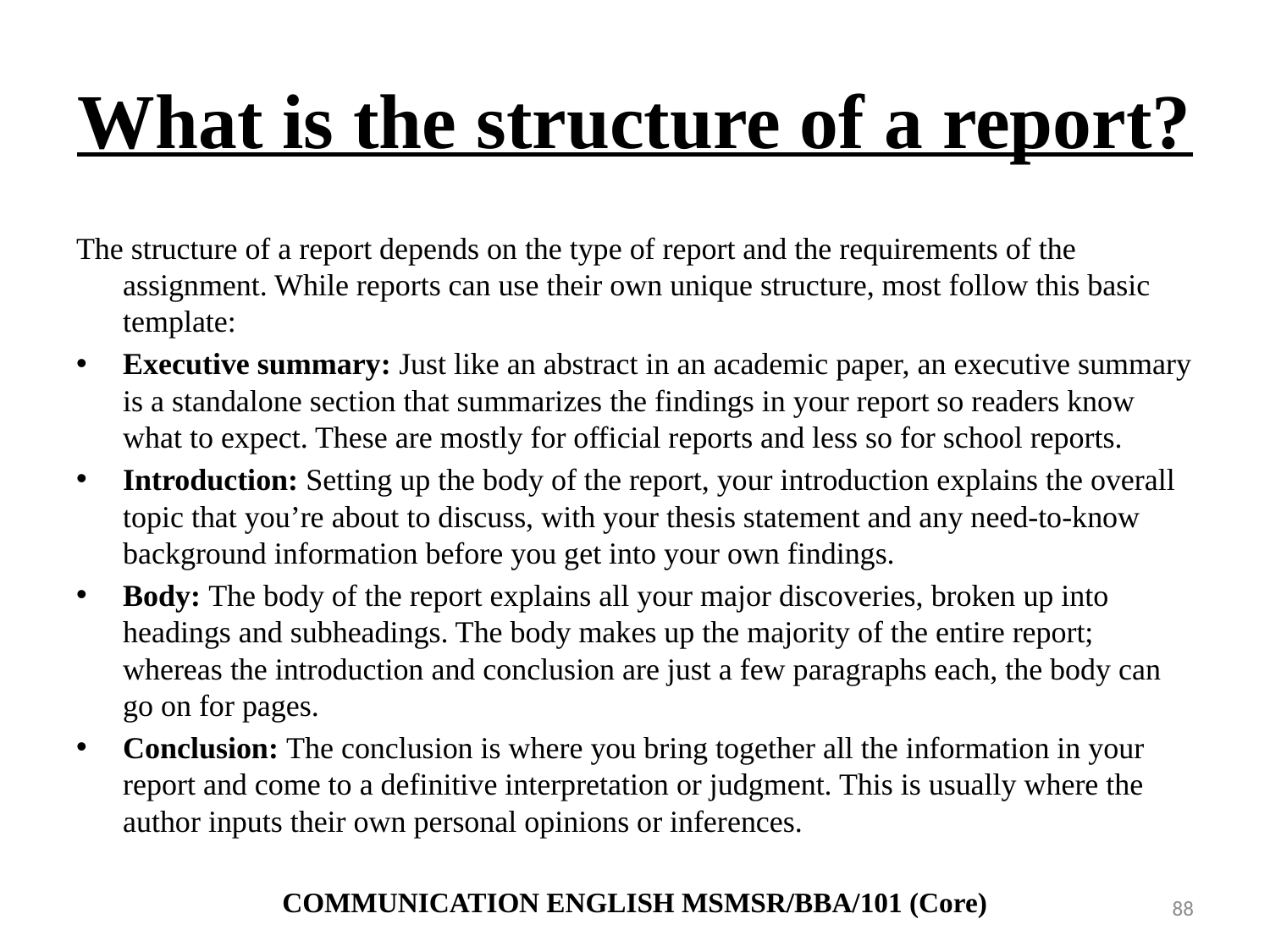

# What is the structure of a report?
The structure of a report depends on the type of report and the requirements of the assignment. While reports can use their own unique structure, most follow this basic template:
Executive summary: Just like an abstract in an academic paper, an executive summary is a standalone section that summarizes the findings in your report so readers know what to expect. These are mostly for official reports and less so for school reports.
Introduction: Setting up the body of the report, your introduction explains the overall topic that you’re about to discuss, with your thesis statement and any need-to-know background information before you get into your own findings.
Body: The body of the report explains all your major discoveries, broken up into headings and subheadings. The body makes up the majority of the entire report; whereas the introduction and conclusion are just a few paragraphs each, the body can go on for pages.
Conclusion: The conclusion is where you bring together all the information in your report and come to a definitive interpretation or judgment. This is usually where the author inputs their own personal opinions or inferences.

COMMUNICATION ENGLISH MSMSR/BBA/101 (Core)
88